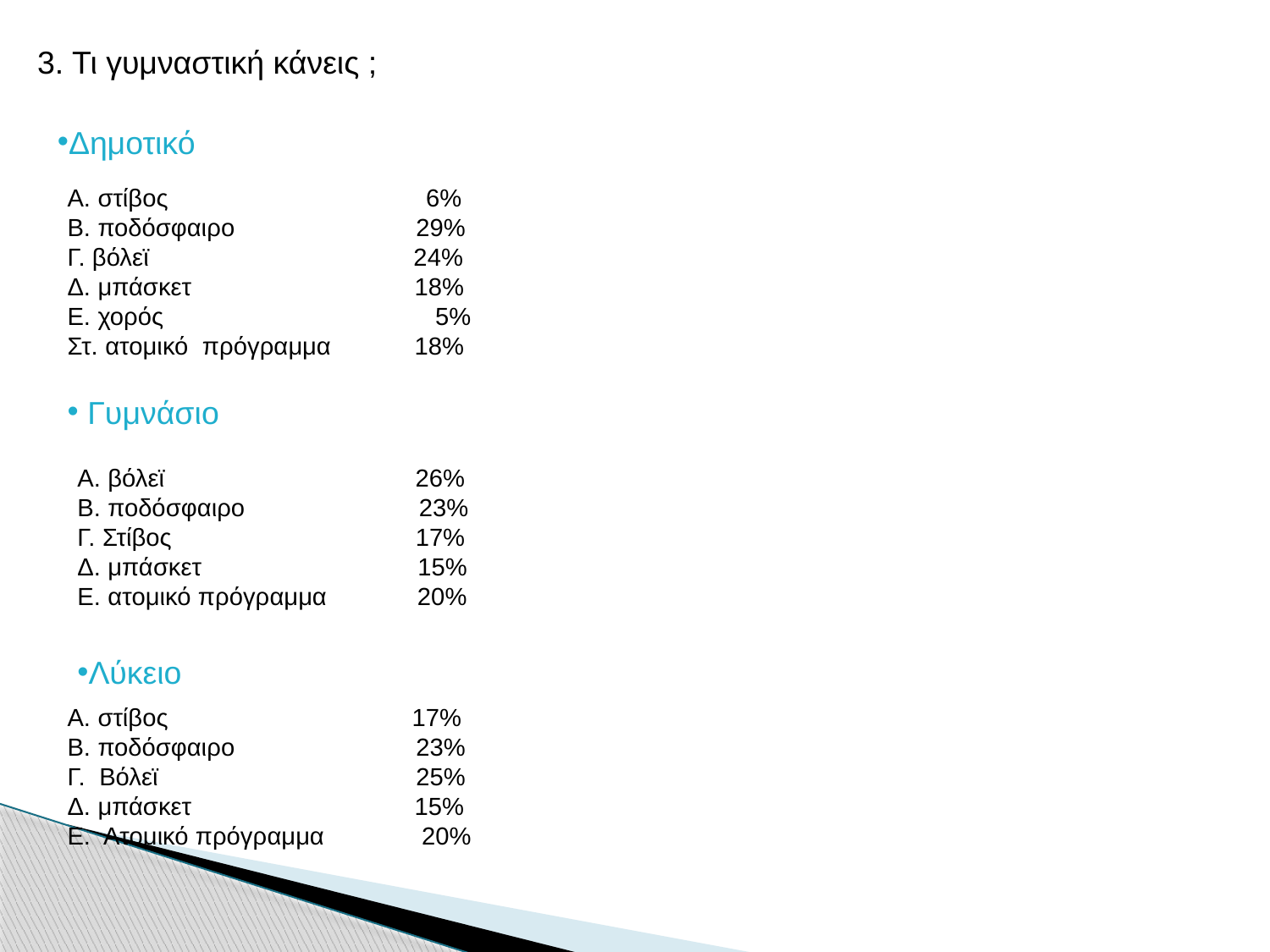

3. Τι γυμναστική κάνεις ;
Δημοτικό
Α. στίβος                                     6%
Β. ποδόσφαιρο                          29%
Γ. βόλεϊ                                      24%
Δ. μπάσκετ                                18%
Ε. χορός                                       5%
Στ. ατομικό  πρόγραμμα            18%
 Γυμνάσιο
Α. βόλεϊ                                    26%
Β. ποδόσφαιρο                         23%
Γ. Στίβος                                   17%
Δ. μπάσκετ                               15%
Ε. ατομικό πρόγραμμα             20%
Λύκειο
Α. στίβος                                   17%
Β. ποδόσφαιρο                          23%
Γ.  Βόλεϊ                                     25%
Δ. μπάσκετ                                15%
Ε.  Ατομικό πρόγραμμα              20%